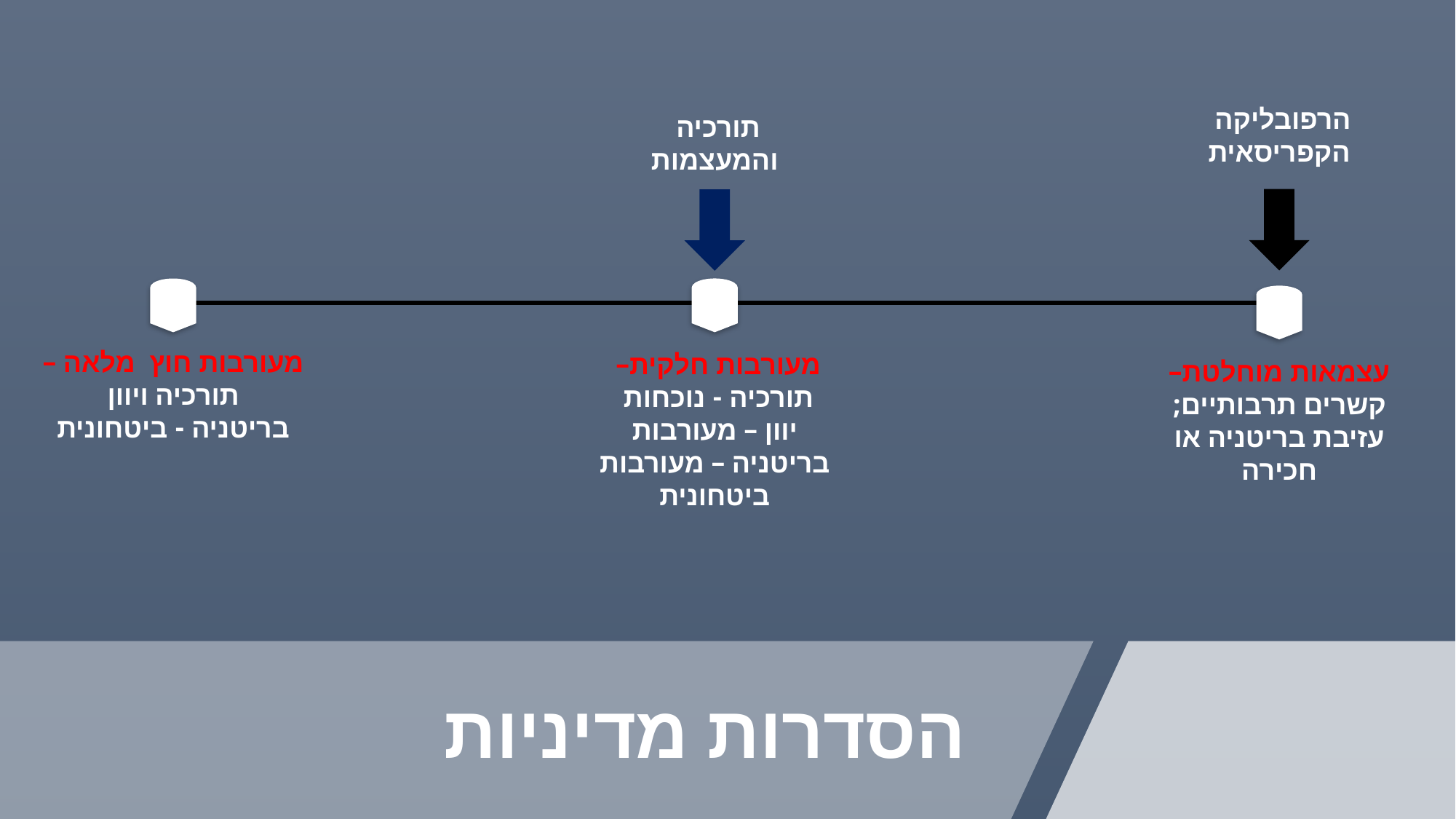

הרפובליקה
הקפריסאית
תורכיה
והמעצמות

מעורבות חוץ  מלאה – תורכיה ויוון
בריטניה - ביטחונית
מעורבות חלקית–
תורכיה - נוכחות
יוון – מעורבות
בריטניה – מעורבות ביטחונית
עצמאות מוחלטת– קשרים תרבותיים;
עזיבת בריטניה או חכירה

הסדרות מדיניות